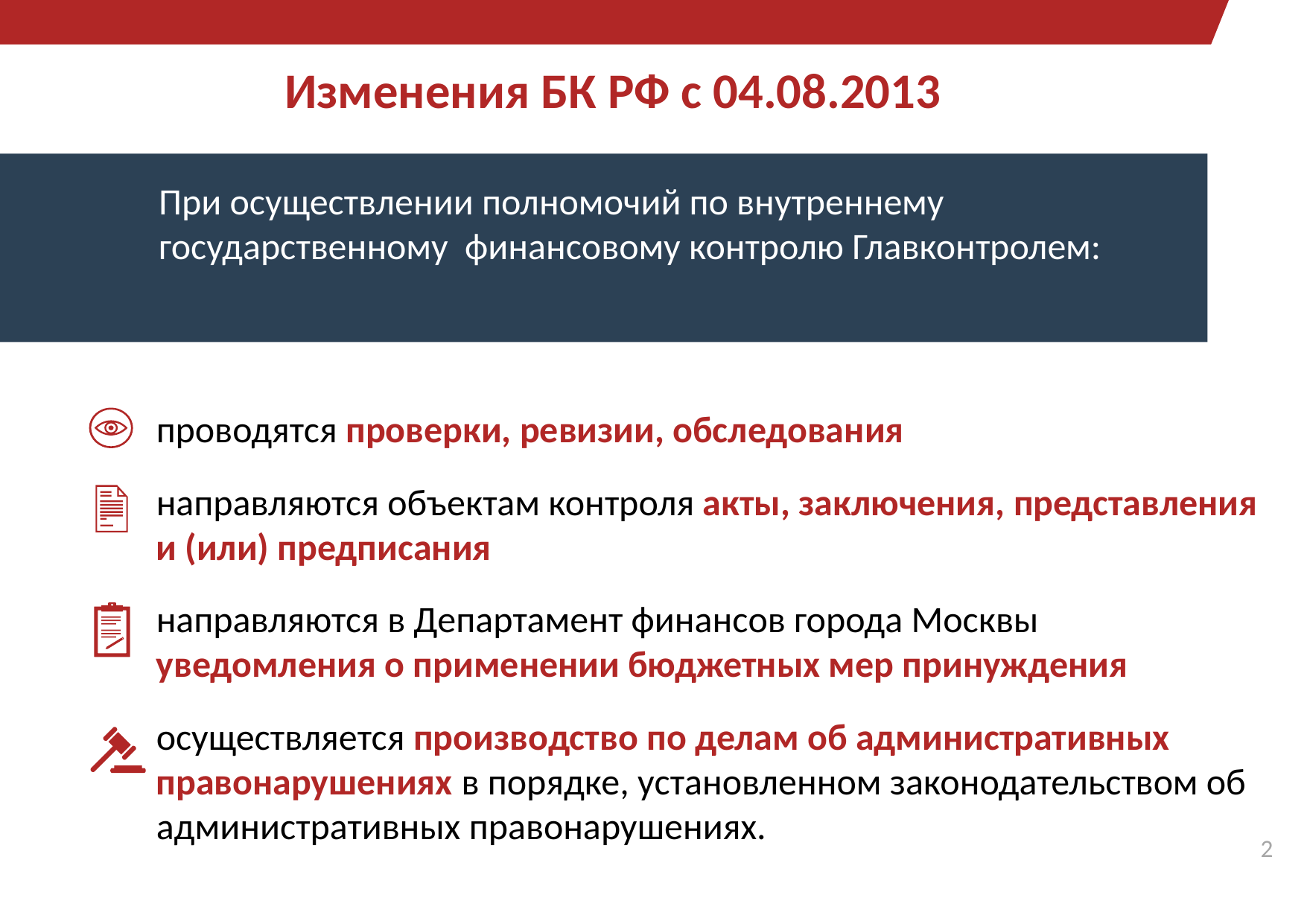

Изменения БК РФ с 04.08.2013

При осуществлении полномочий по внутреннему государственному  финансовому контролю Главконтролем:
проводятся проверки, ревизии, обследования
направляются объектам контроля акты, заключения, представления и (или) предписания
направляются в Департамент финансов города Москвы уведомления о применении бюджетных мер принуждения
осуществляется производство по делам об административных правонарушениях в порядке, установленном законодательством об административных правонарушениях.

2